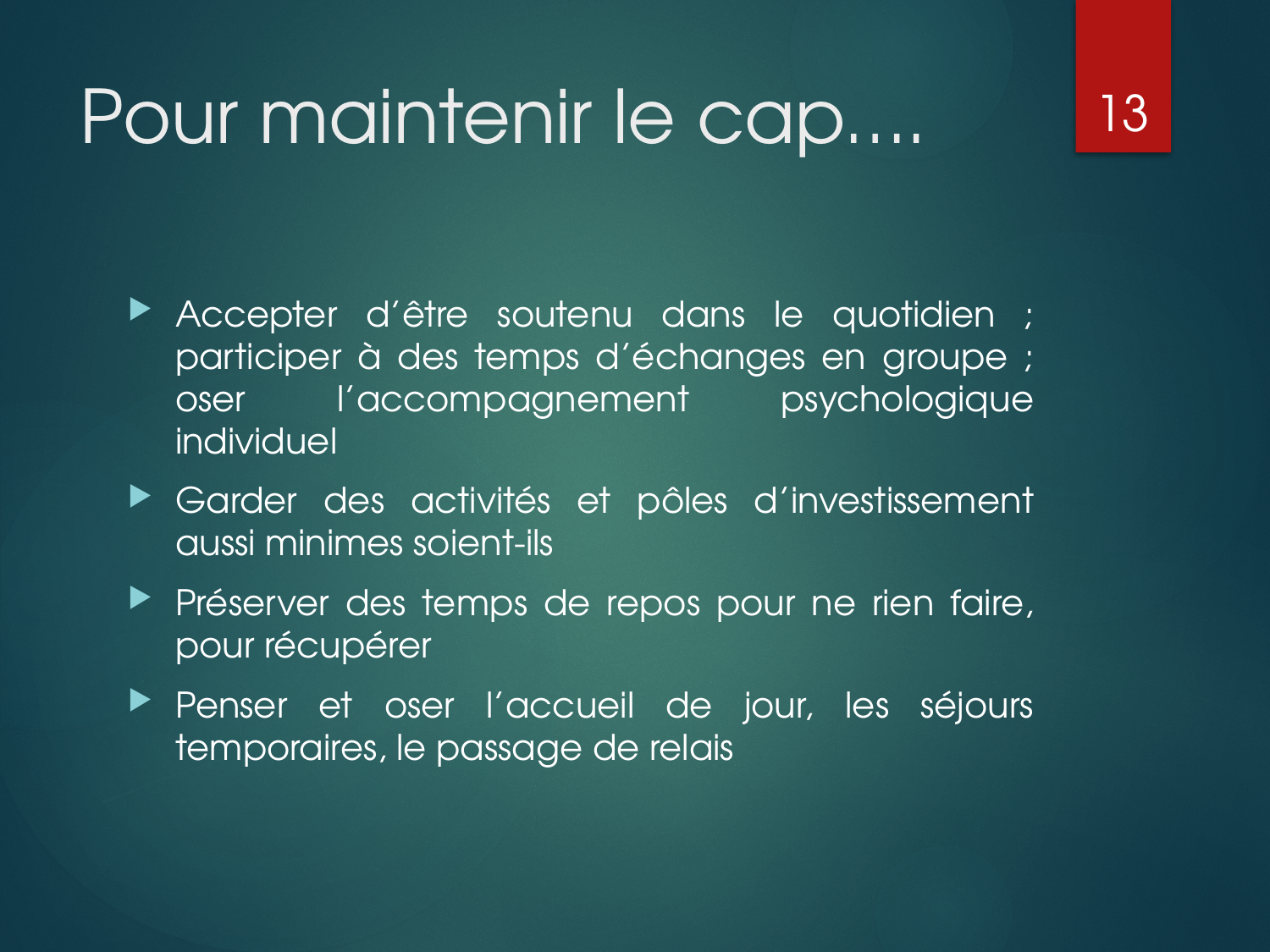

13
# Pour maintenir le cap….
Accepter d’être soutenu dans le quotidien ; participer à des temps d’échanges en groupe ; oser l’accompagnement psychologique individuel
Garder des activités et pôles d’investissement aussi minimes soient-ils
Préserver des temps de repos pour ne rien faire, pour récupérer
Penser et oser l’accueil de jour, les séjours temporaires, le passage de relais